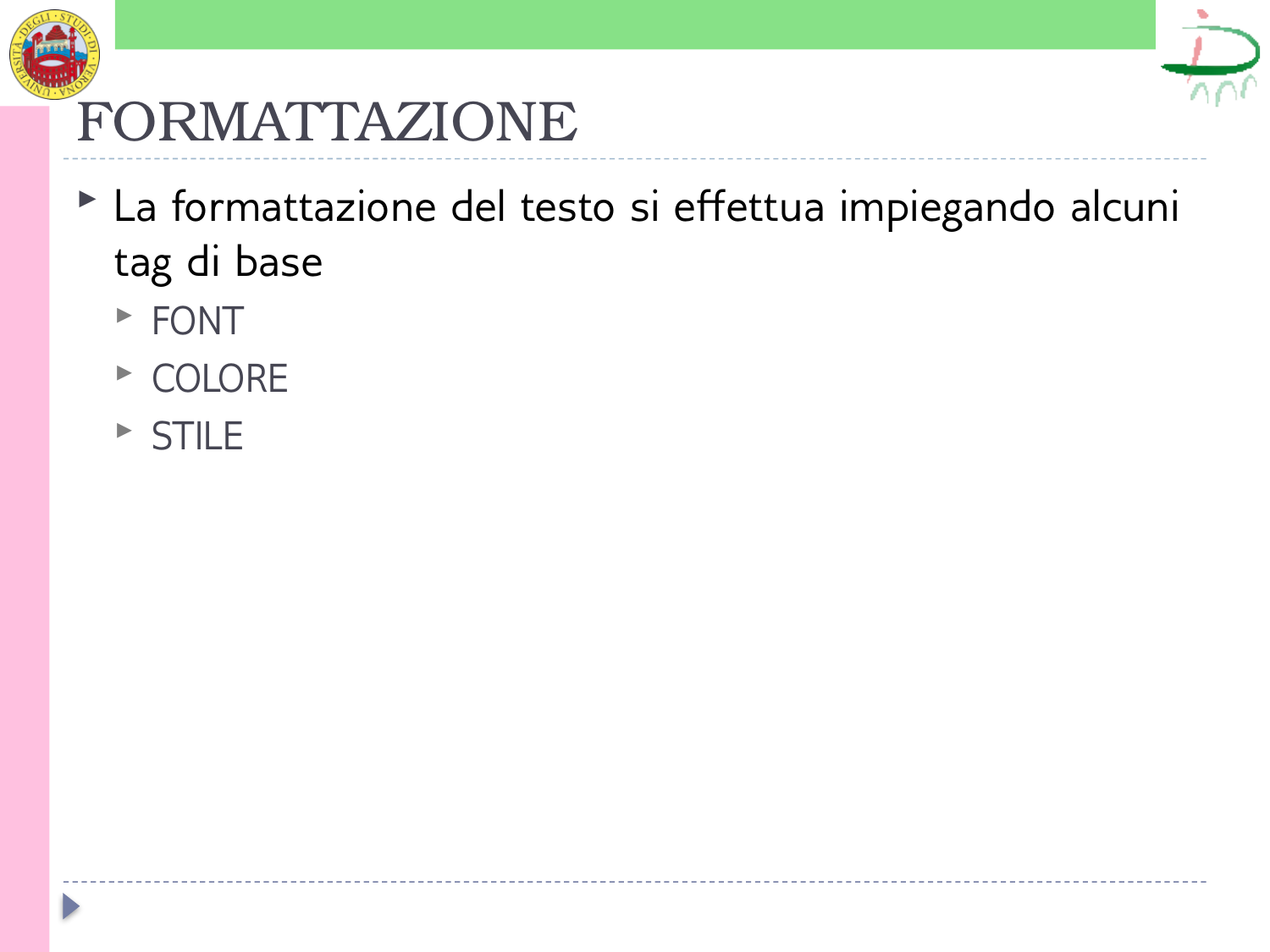

# FORMATTAZIONE
La formattazione del testo si effettua impiegando alcuni tag di base
FONT
COLORE
STILE